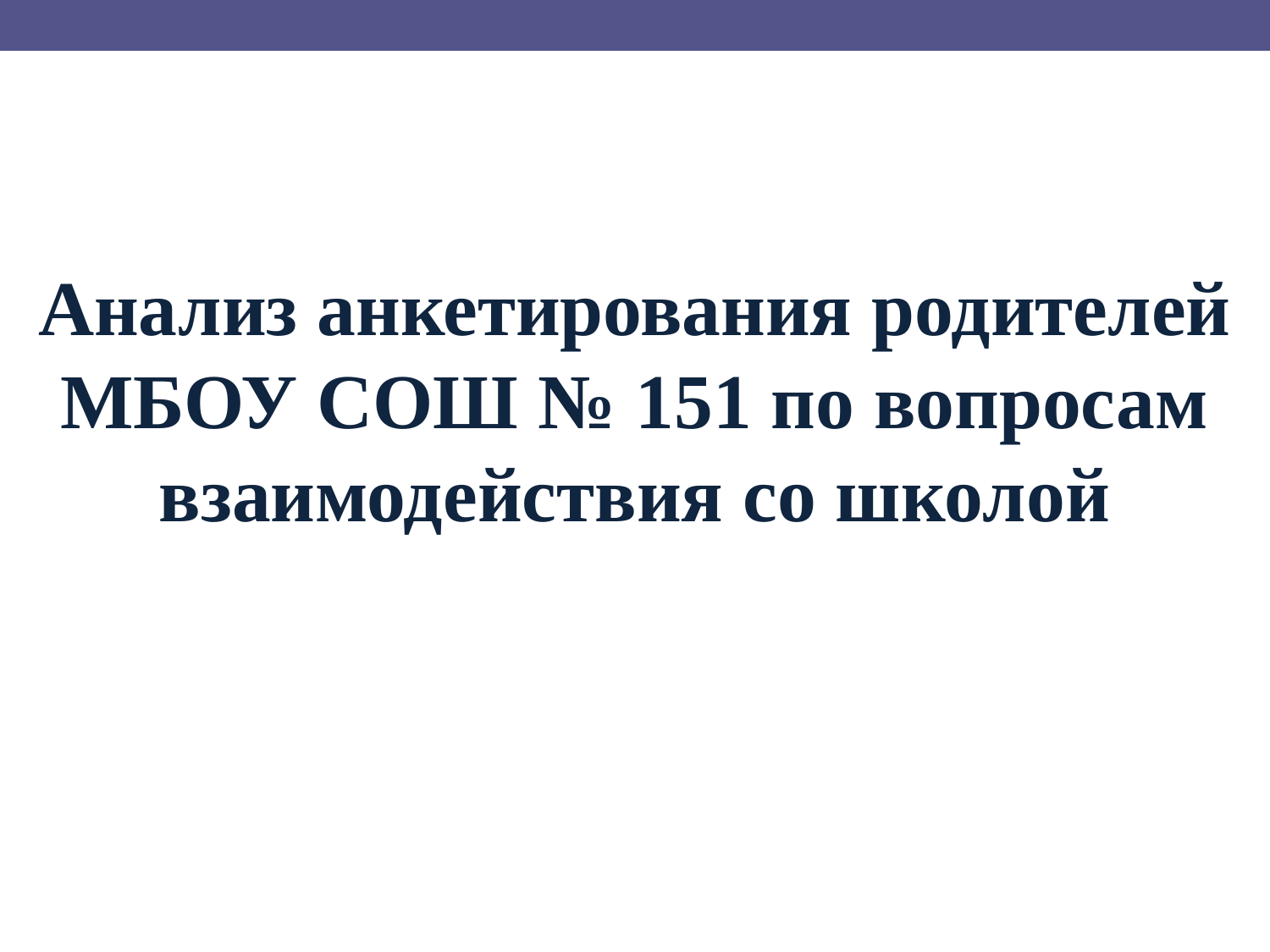

Анализ анкетирования родителей МБОУ СОШ № 151 по вопросам
взаимодействия со школой